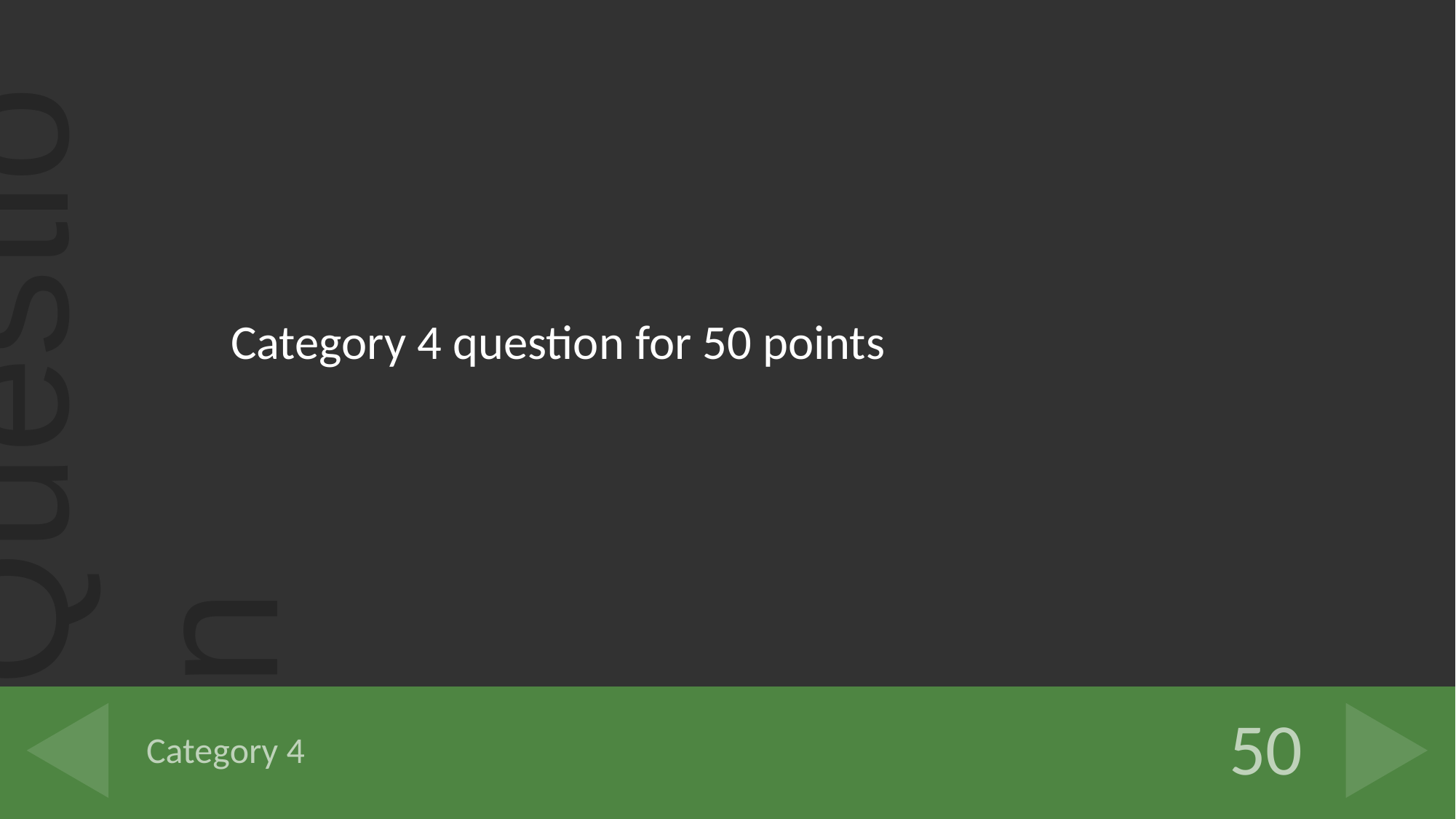

Category 4 question for 50 points
# Category 4
50